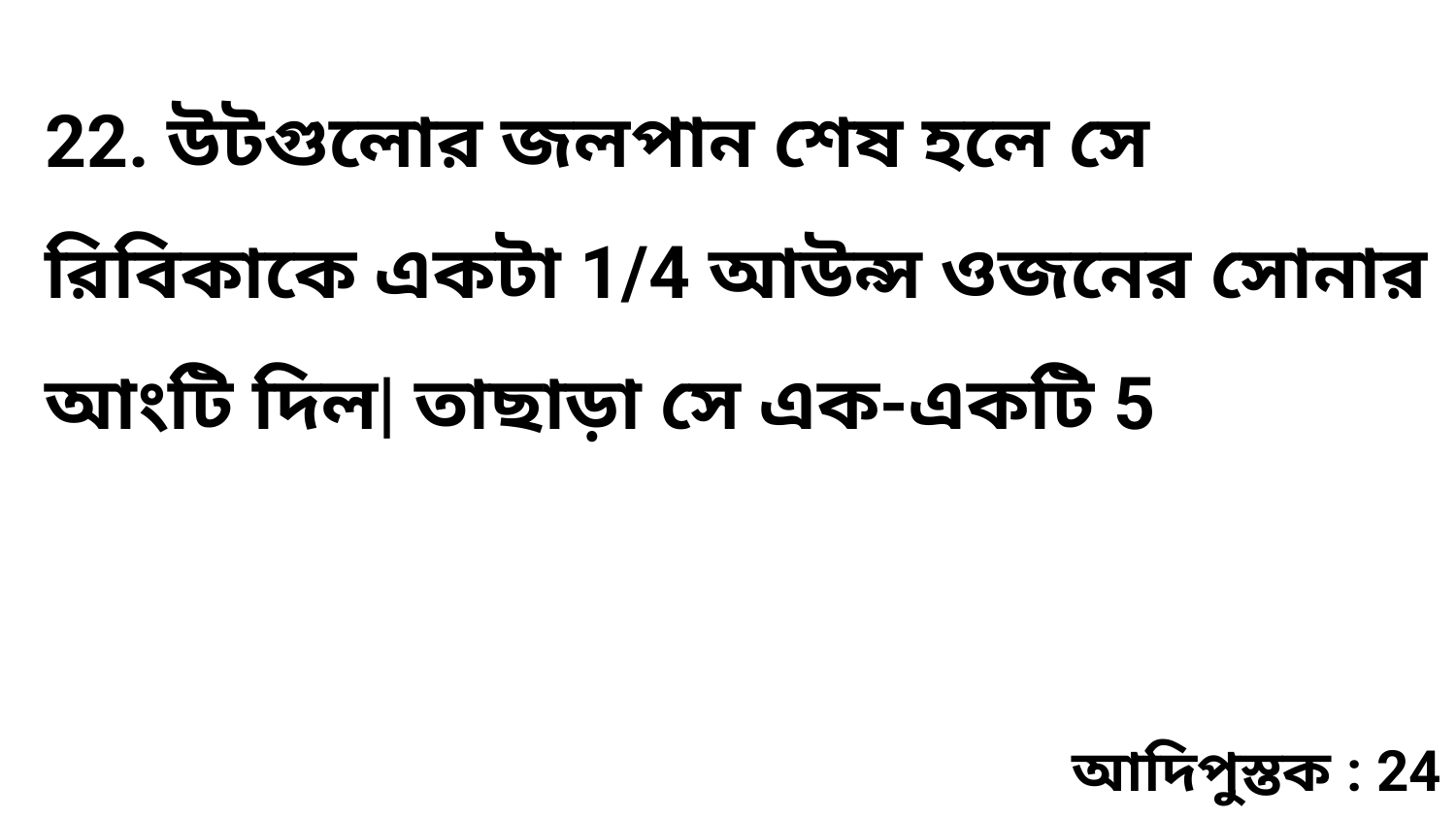

22. উটগুলোর জলপান শেষ হলে সে রিবিকাকে একটা 1/4 আউন্স ওজনের সোনার আংটি দিল| তাছাড়া সে এক-একটি 5
আদিপুস্তক : 24